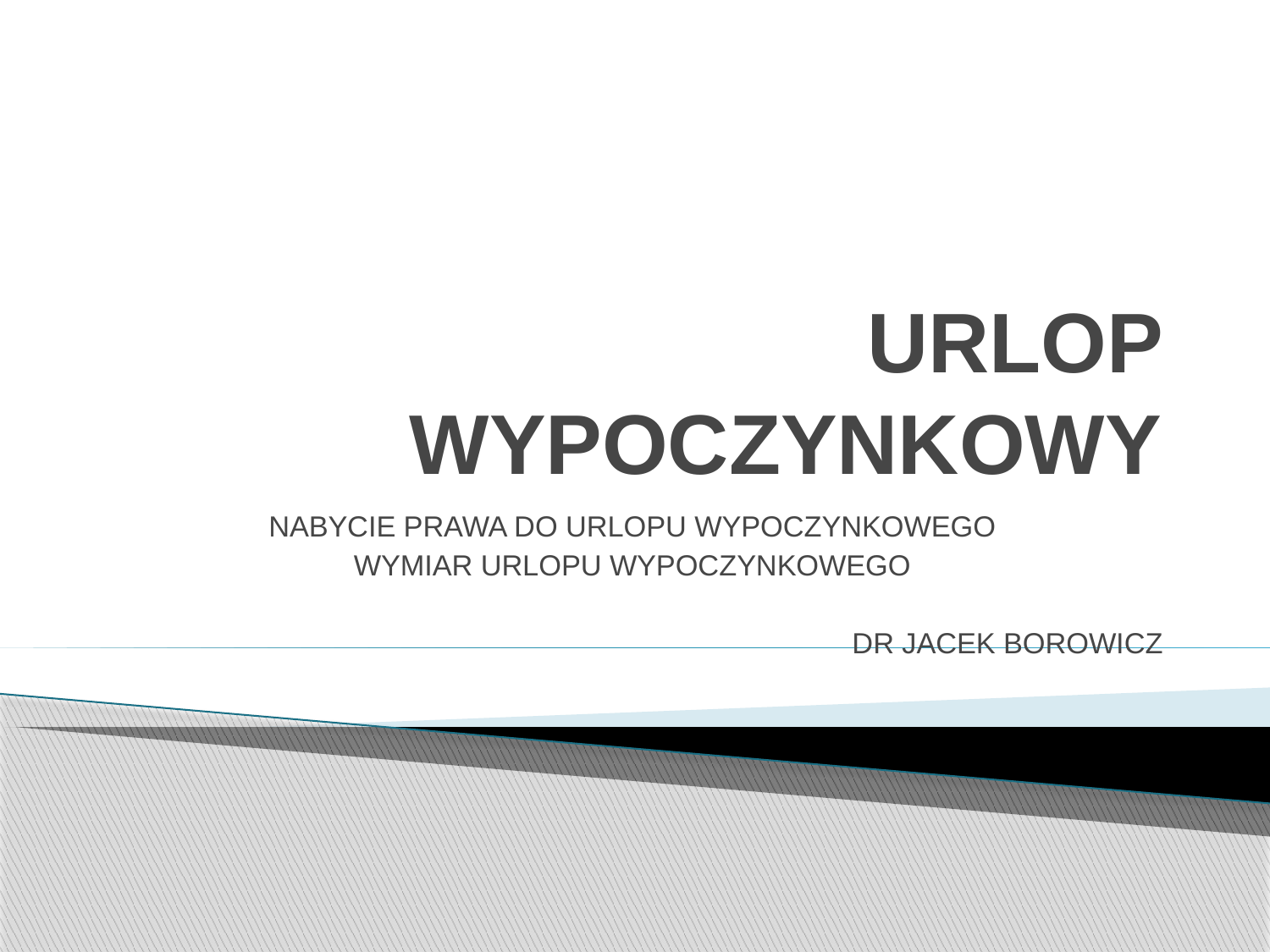

# URLOP WYPOCZYNKOWY
NABYCIE PRAWA DO URLOPU WYPOCZYNKOWEGO
WYMIAR URLOPU WYPOCZYNKOWEGO

                                            DR JACEK BOROWICZ